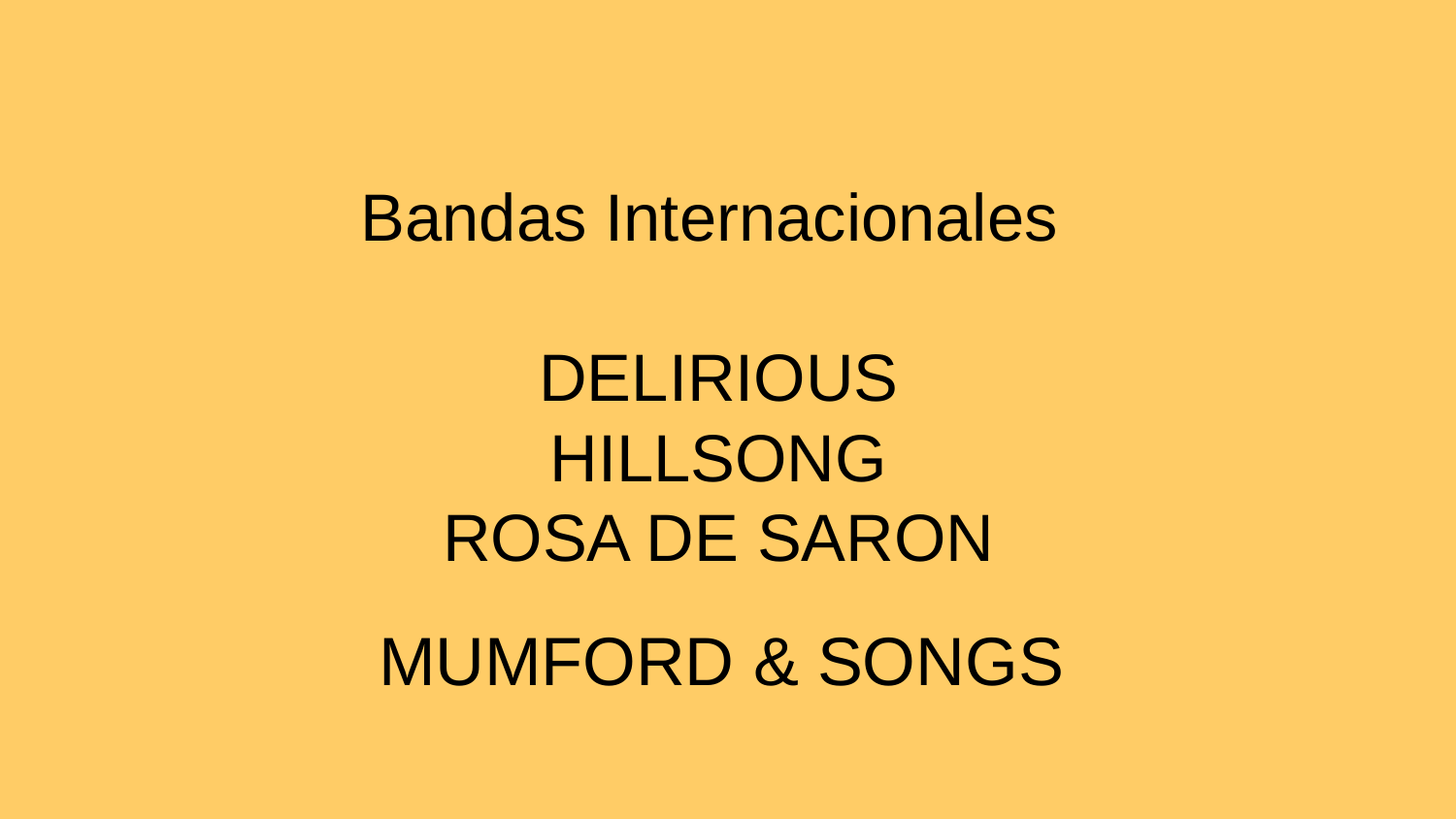

# Bandas Internacionales DELIRIOUS HILLSONG ROSA DE SARON
MUMFORD & SONGS